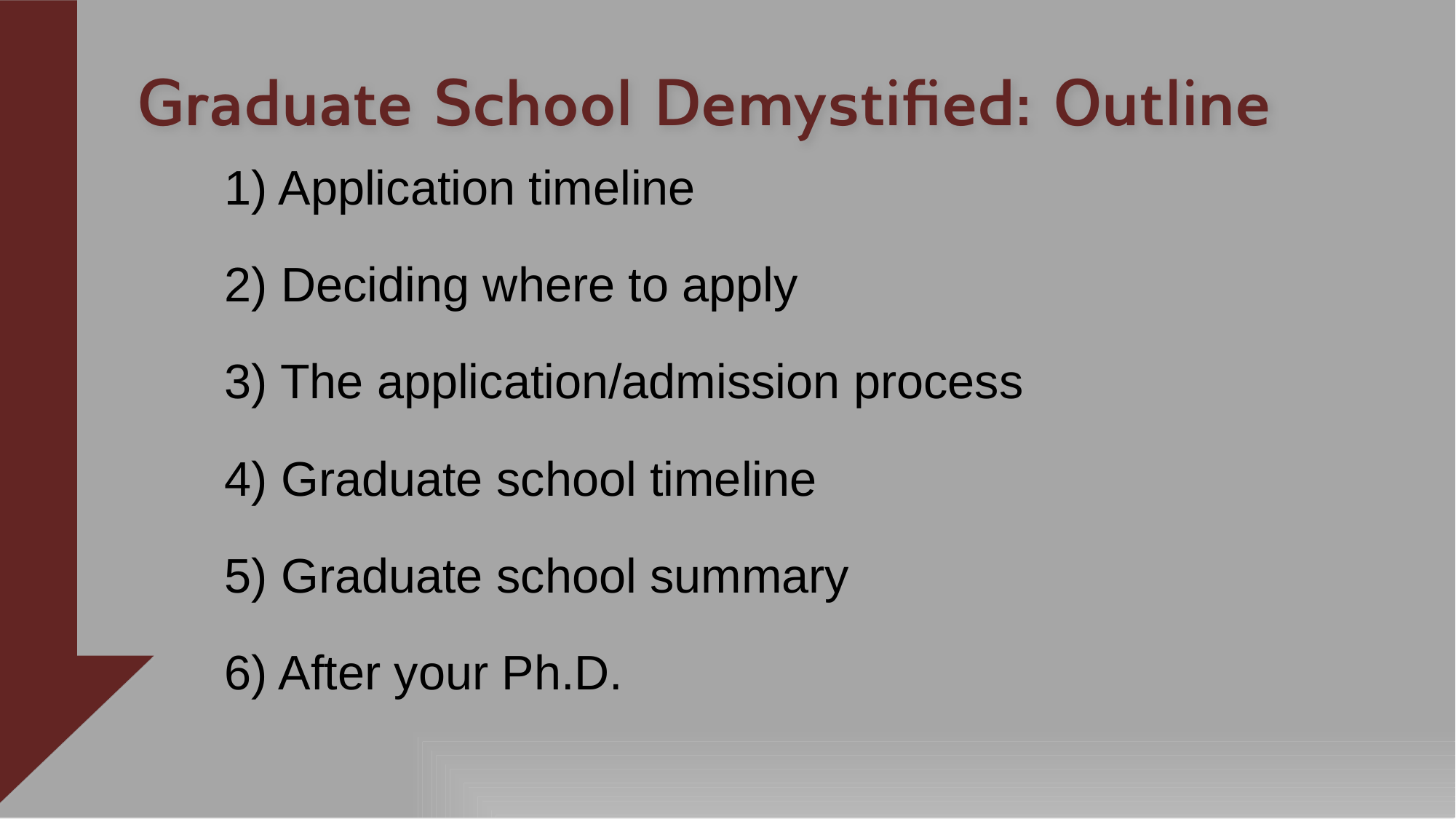

Graduate School Demystified: Outline
1) Application timeline
2) Deciding where to apply
3) The application/admission process
4) Graduate school timeline
5) Graduate school summary
6) After your Ph.D.